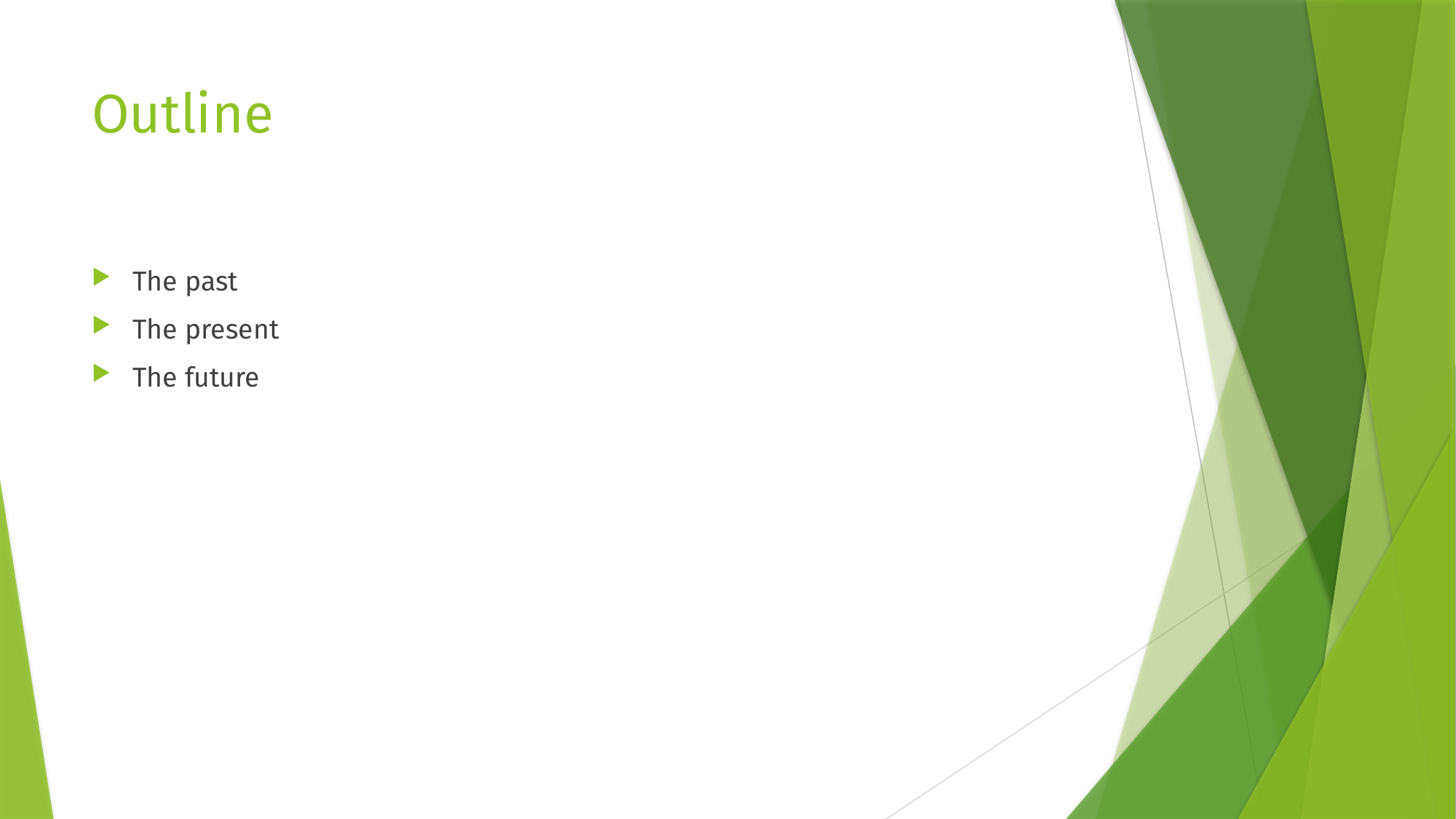

# Outline
The past
The present
The future